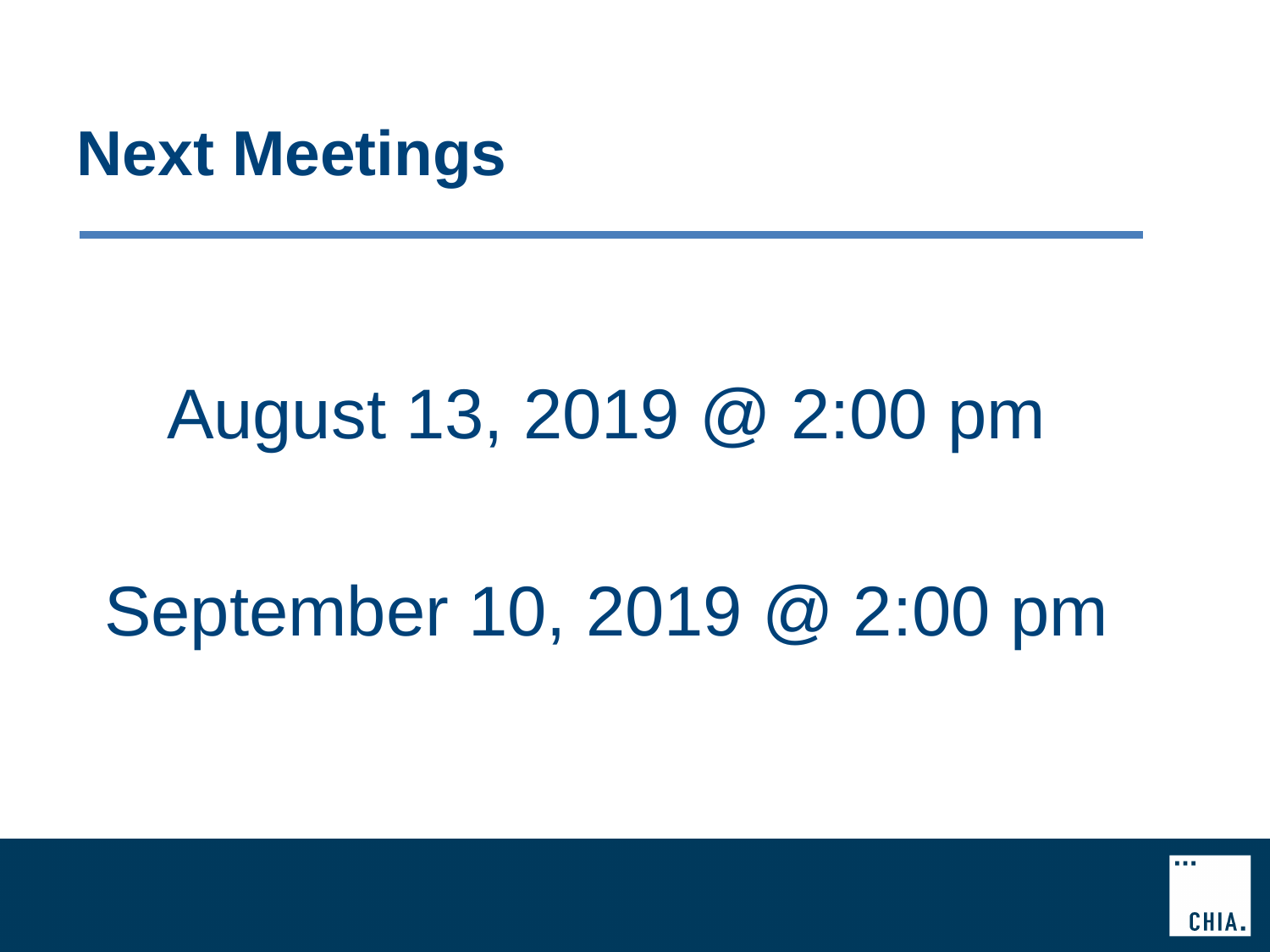

# Next Meetings

August 13, 2019 @ 2:00 pm

September 10, 2019 @ 2:00 pm